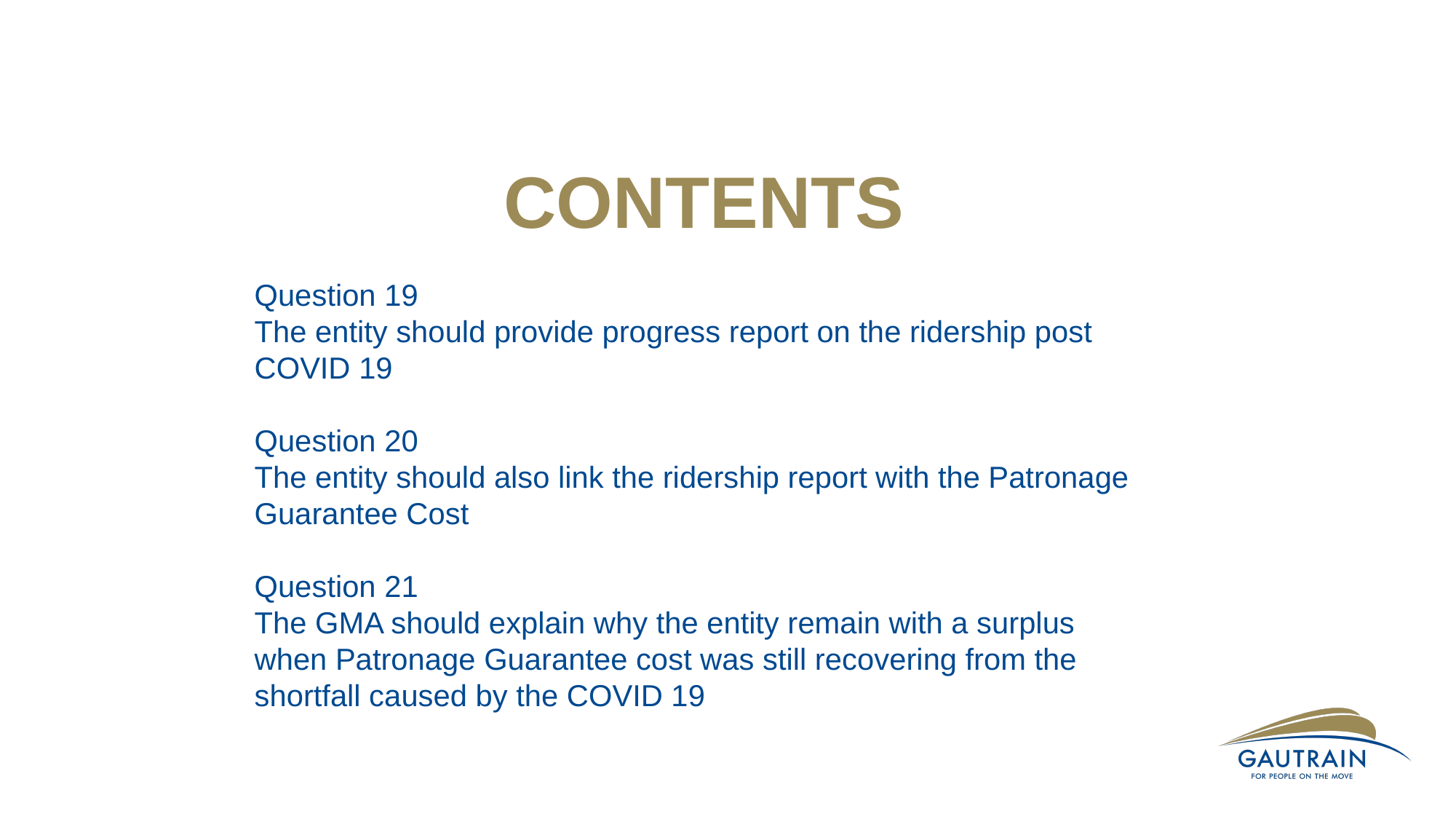

CONTENTS
Question 19
The entity should provide progress report on the ridership post COVID 19

Question 20
The entity should also link the ridership report with the Patronage Guarantee Cost

Question 21
The GMA should explain why the entity remain with a surplus when Patronage Guarantee cost was still recovering from the shortfall caused by the COVID 19